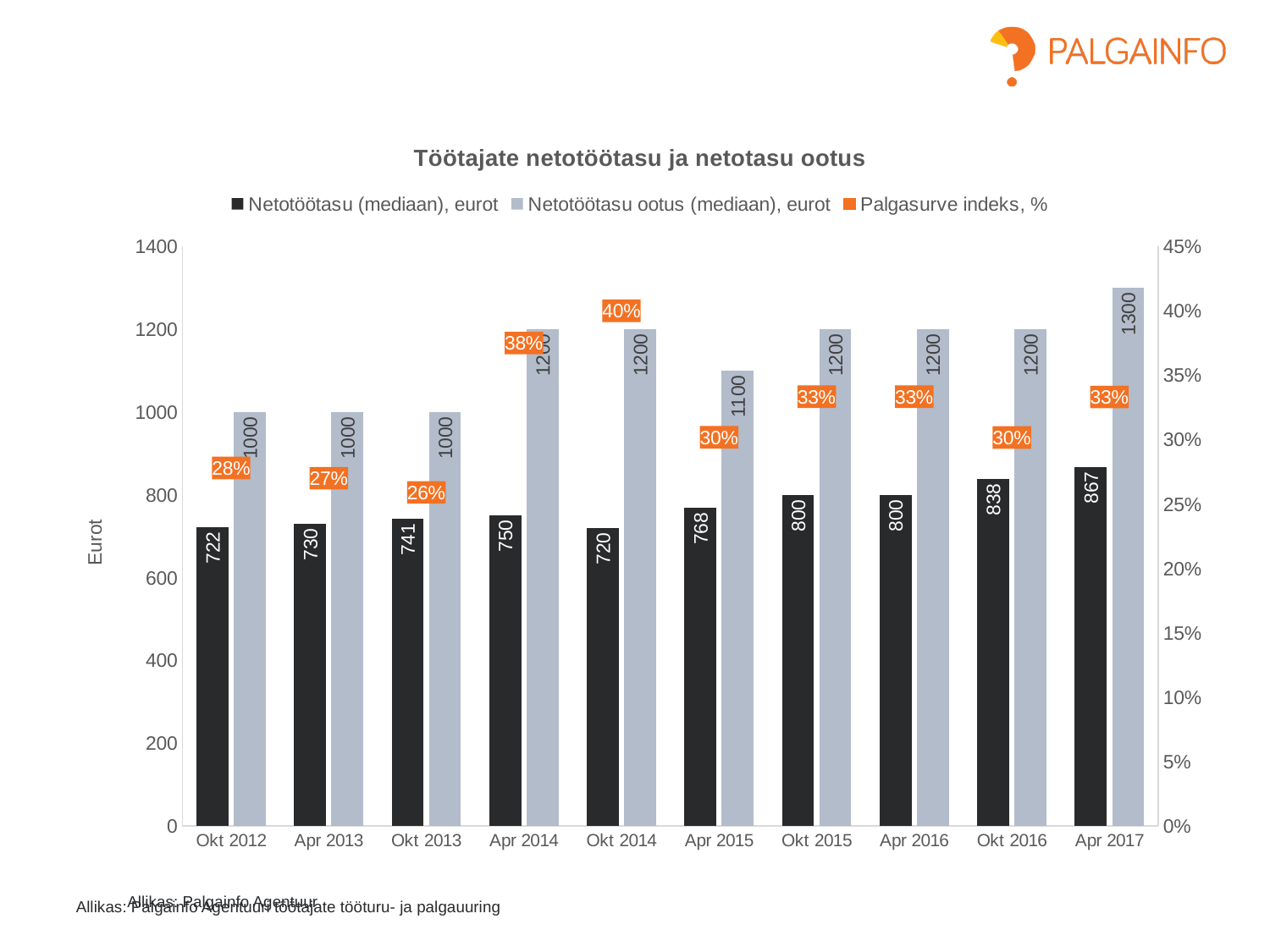

### Chart: Töötajate netotöötasu ja netotasu ootus

| Category | Netotöötasu (mediaan), eurot | Netotöötasu ootus (mediaan), eurot | Palgasurve indeks, % |
|---|---|---|---|
| Okt 2012 | 722.0 | 1000.0 | 0.278 |
| Apr 2013 | 730.0 | 1000.0 | 0.27 |
| Okt 2013 | 741.0 | 1000.0 | 0.259 |
| Apr 2014 | 750.0 | 1200.0 | 0.375 |
| Okt 2014 | 720.0 | 1200.0 | 0.4 |
| Apr 2015 | 768.0 | 1100.0 | 0.30181818181818176 |
| Okt 2015 | 800.0 | 1200.0 | 0.33333333333333337 |
| Apr 2016 | 800.0 | 1200.0 | 0.33333333333333337 |
| Okt 2016 | 838.0 | 1200.0 | 0.30166666666666664 |
| Apr 2017 | 867.0 | 1300.0 | 0.33307692307692305 |
Allikas: Palgainfo Agentuur